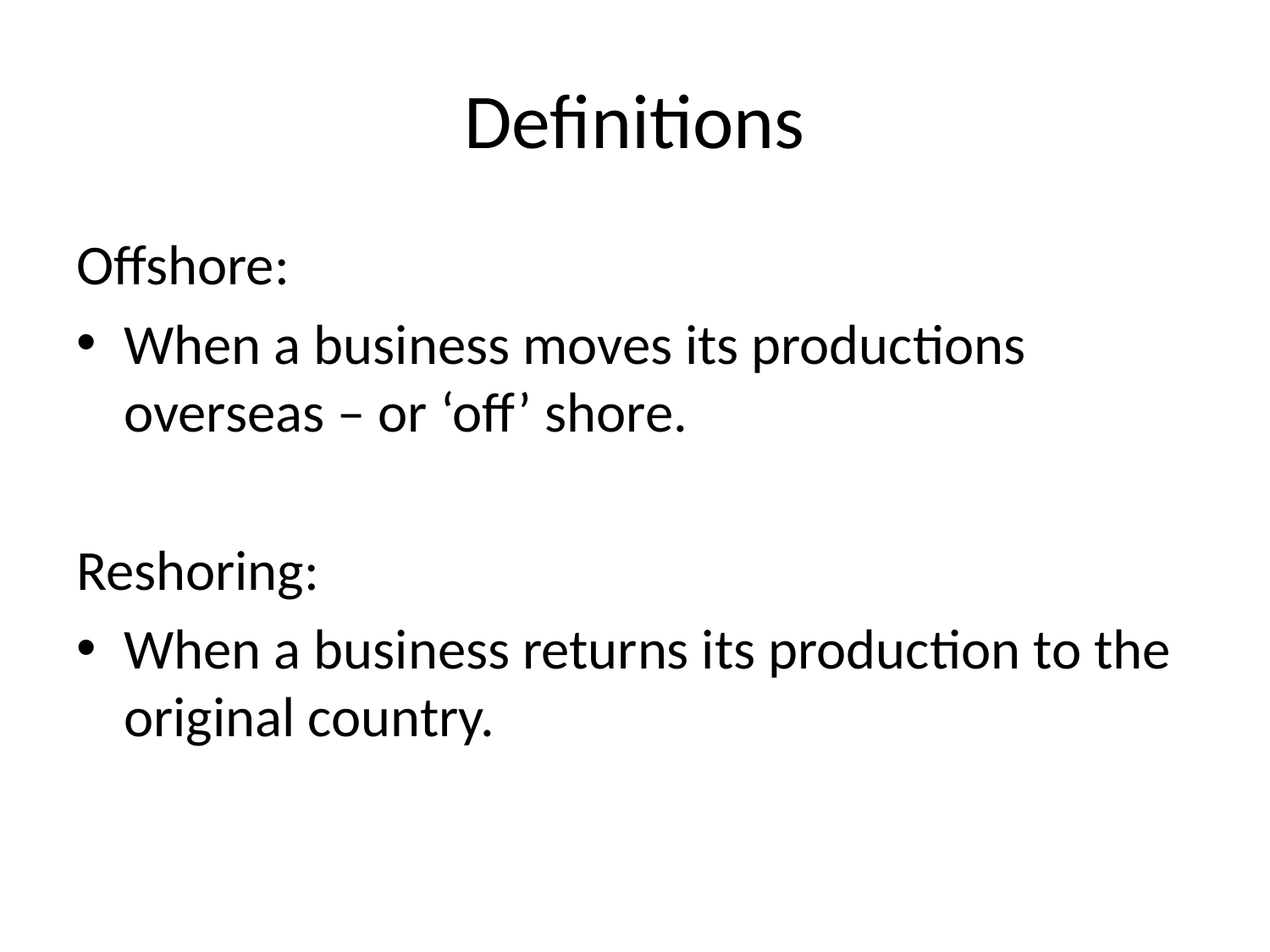

# Definitions
Offshore:
When a business moves its productions overseas – or ‘off’ shore.

Reshoring:
When a business returns its production to the original country.